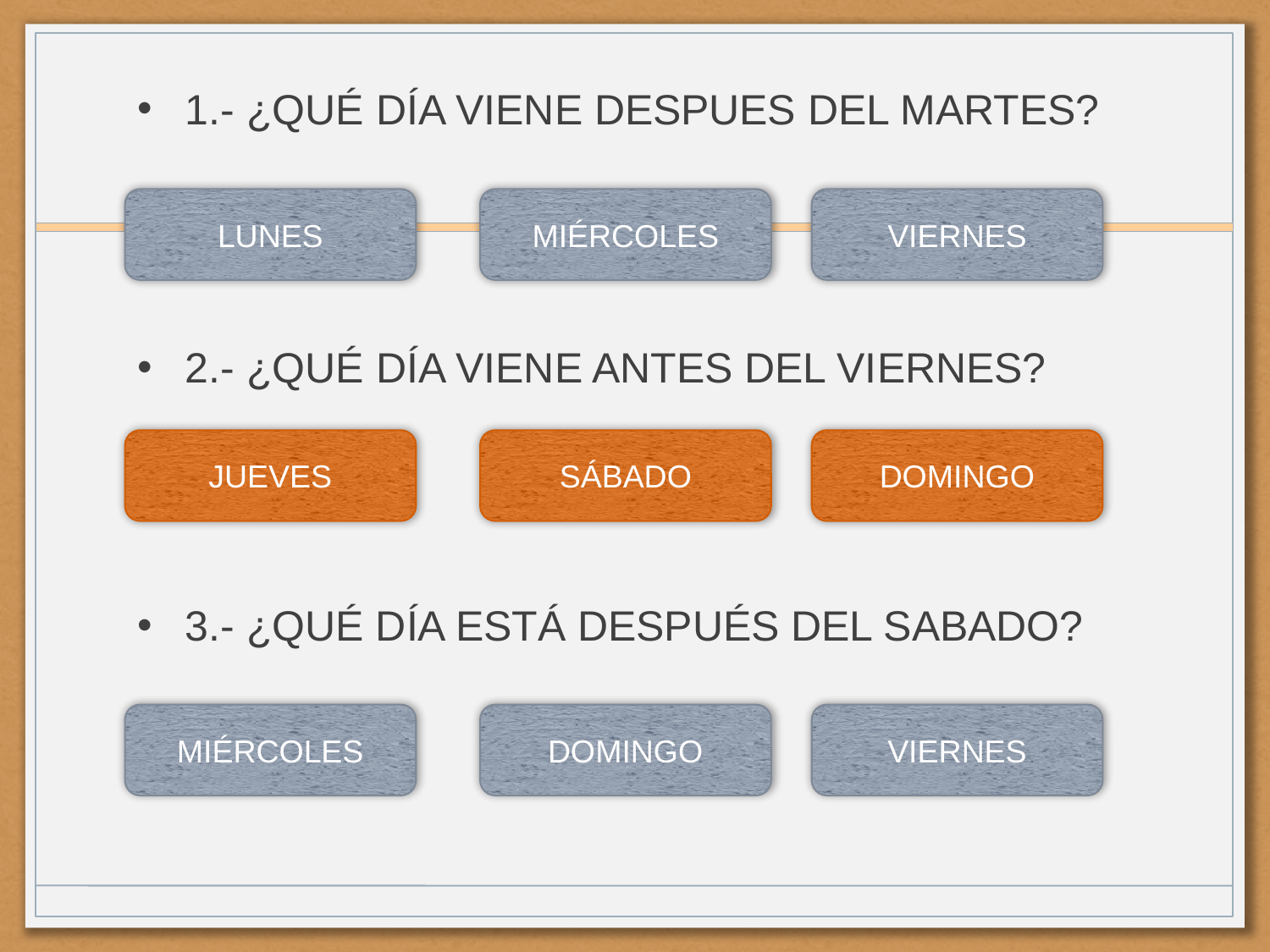

1.- ¿QUÉ DÍA VIENE DESPUES DEL MARTES?

2.- ¿QUÉ DÍA VIENE ANTES DEL VIERNES?

3.- ¿QUÉ DÍA ESTÁ DESPUÉS DEL SABADO?
LUNES
MIÉRCOLES
VIERNES
JUEVES
SÁBADO
DOMINGO
MIÉRCOLES
DOMINGO
VIERNES